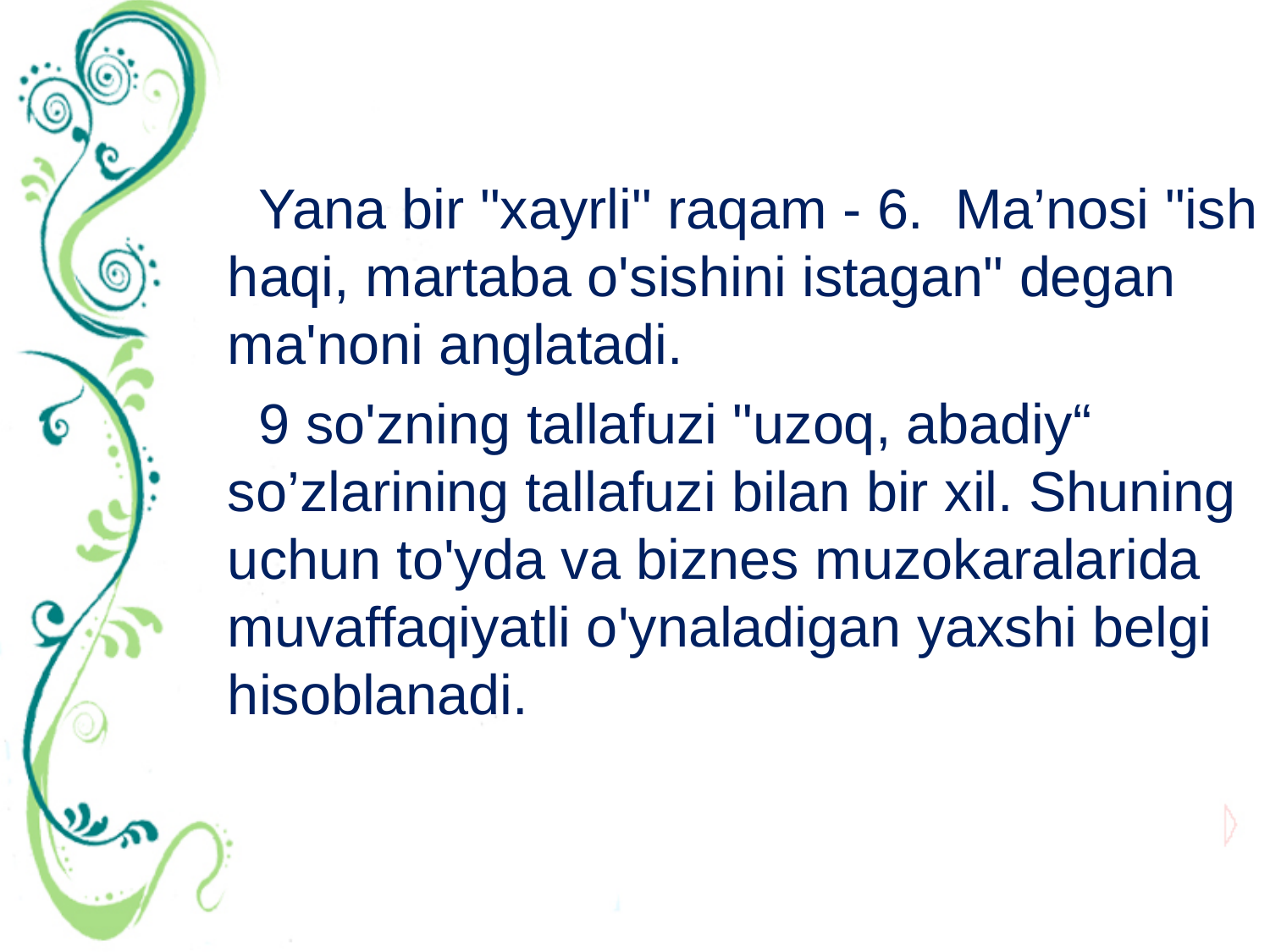

Yana bir "xayrli" raqam - 6.  Ma’nosi "ish haqi, martaba o'sishini istagan" degan ma'noni anglatadi.
  9 so'zning tallafuzi "uzoq, abadiy“ so’zlarining tallafuzi bilan bir xil. Shuning uchun to'yda va biznes muzokaralarida muvaffaqiyatli o'ynaladigan yaxshi belgi hisoblanadi.